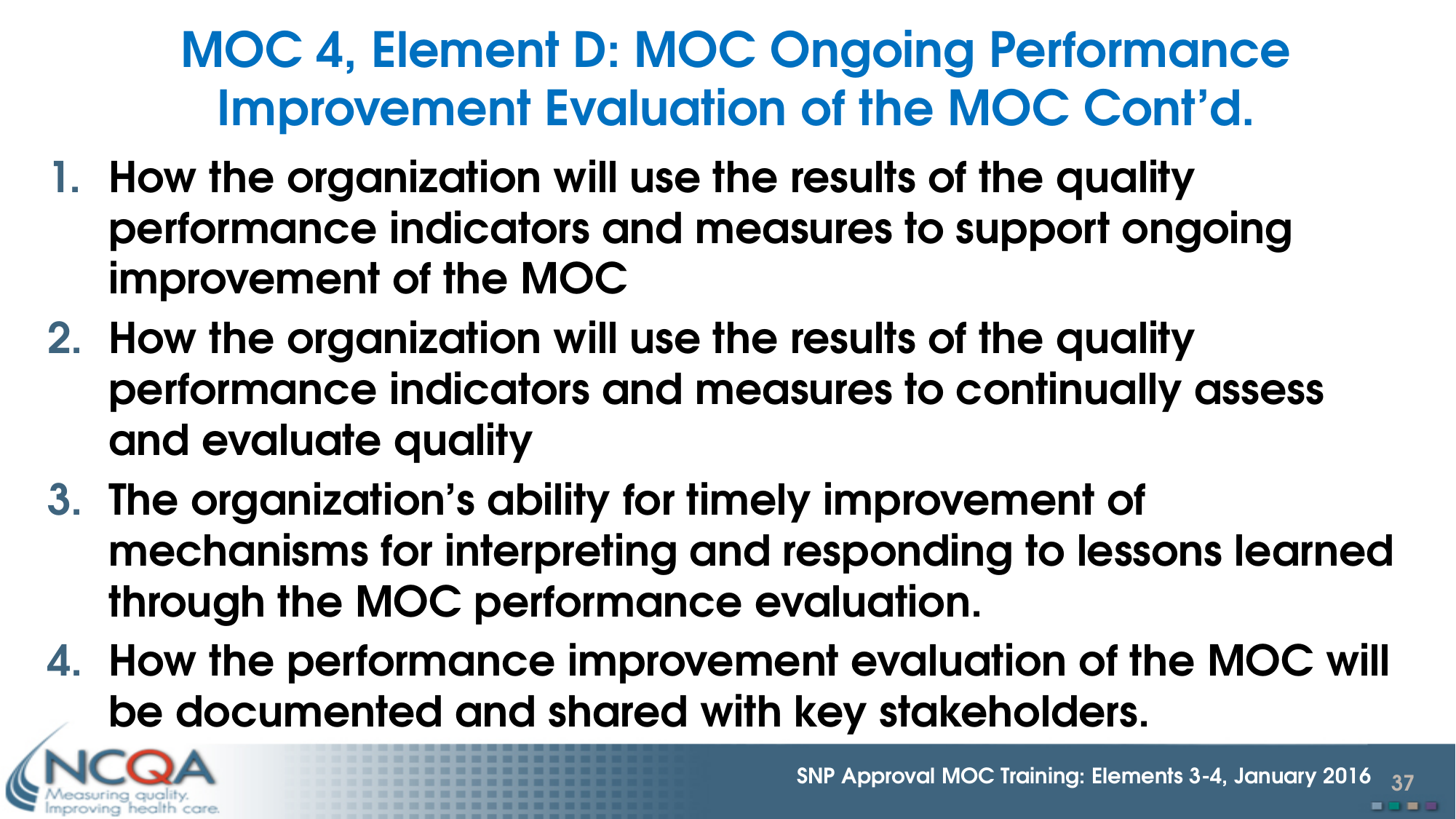

# MOC 4, Element D: MOC Ongoing Performance Improvement Evaluation of the MOC Cont’d.
How the organization will use the results of the quality performance indicators and measures to support ongoing improvement of the MOC
How the organization will use the results of the quality performance indicators and measures to continually assess and evaluate quality
The organization’s ability for timely improvement of mechanisms for interpreting and responding to lessons learned through the MOC performance evaluation.
How the performance improvement evaluation of the MOC will be documented and shared with key stakeholders.